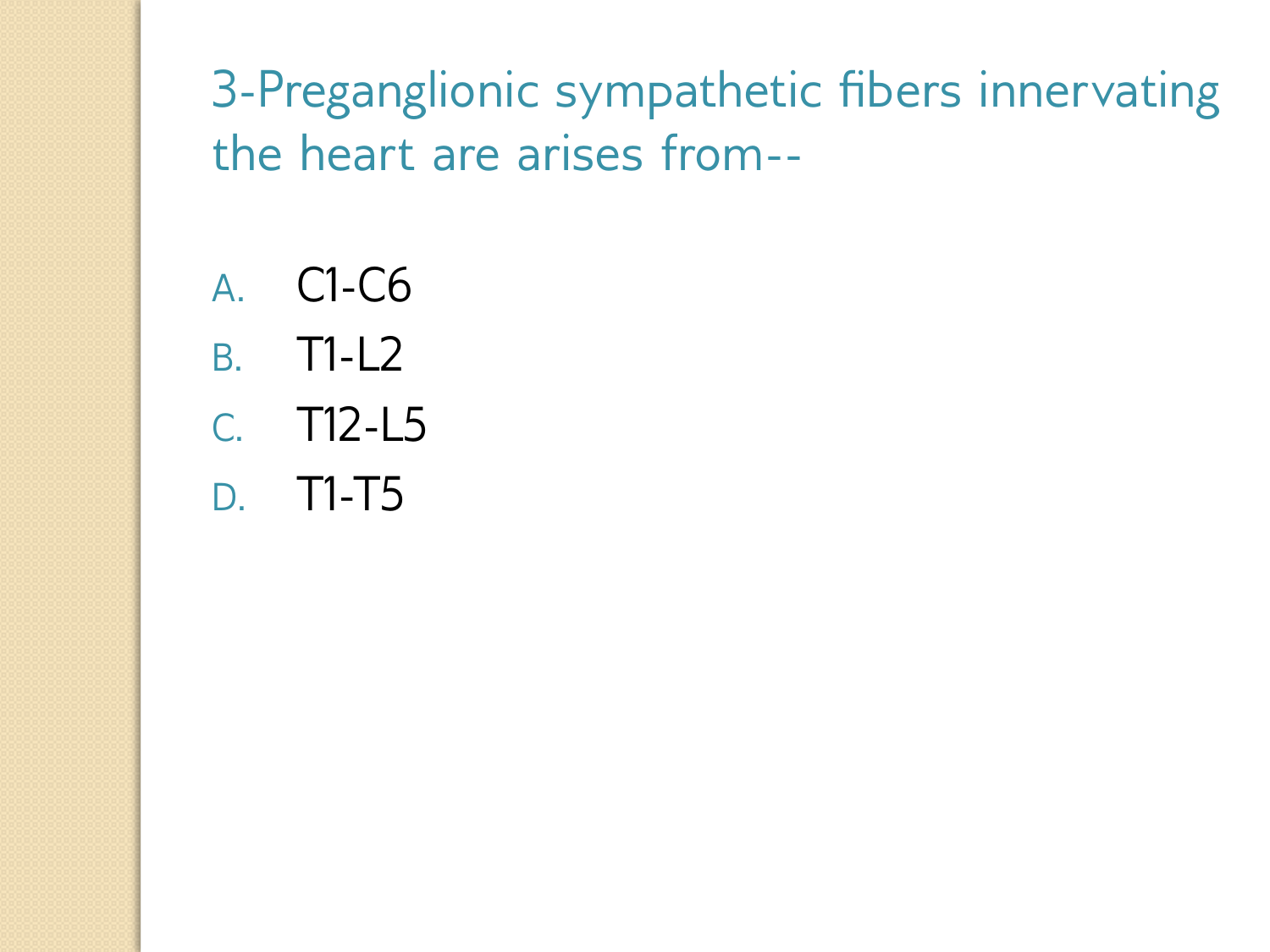

3-Preganglionic sympathetic fibers innervating the heart are arises from--
C1-C6
T1-L2
T12-L5
T1-T5